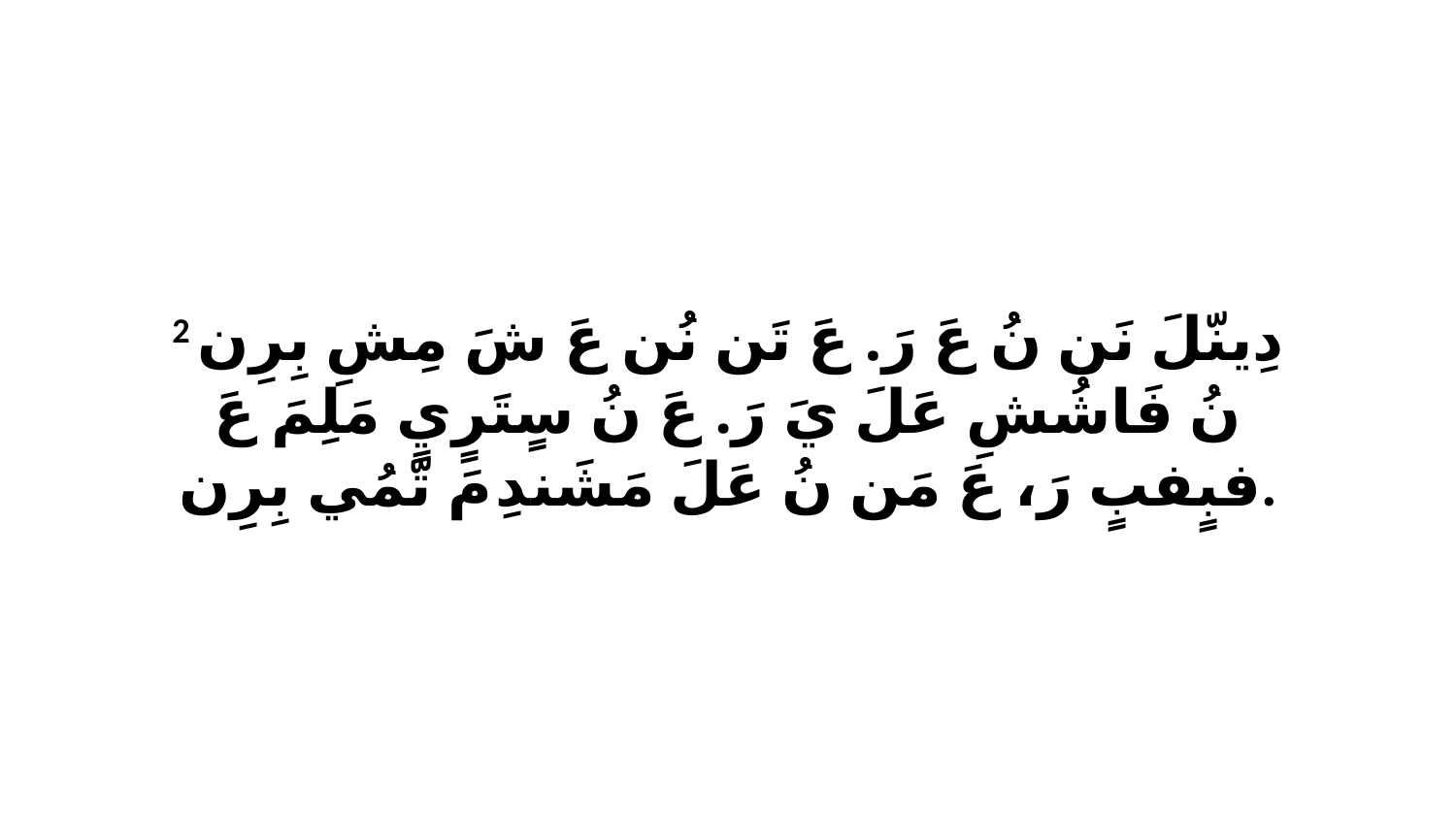

2 دِينّلَ نَن نُ عَ رَ. عَ تَن نُن عَ شَ مِشِ بِرِن نُ فَاشُشِ عَلَ يَ رَ. عَ نُ سٍتَرٍيٍ مَلِمَ عَ فبٍفبٍ رَ، عَ مَن نُ عَلَ مَشَندِ مَ تّمُي بِرِن.